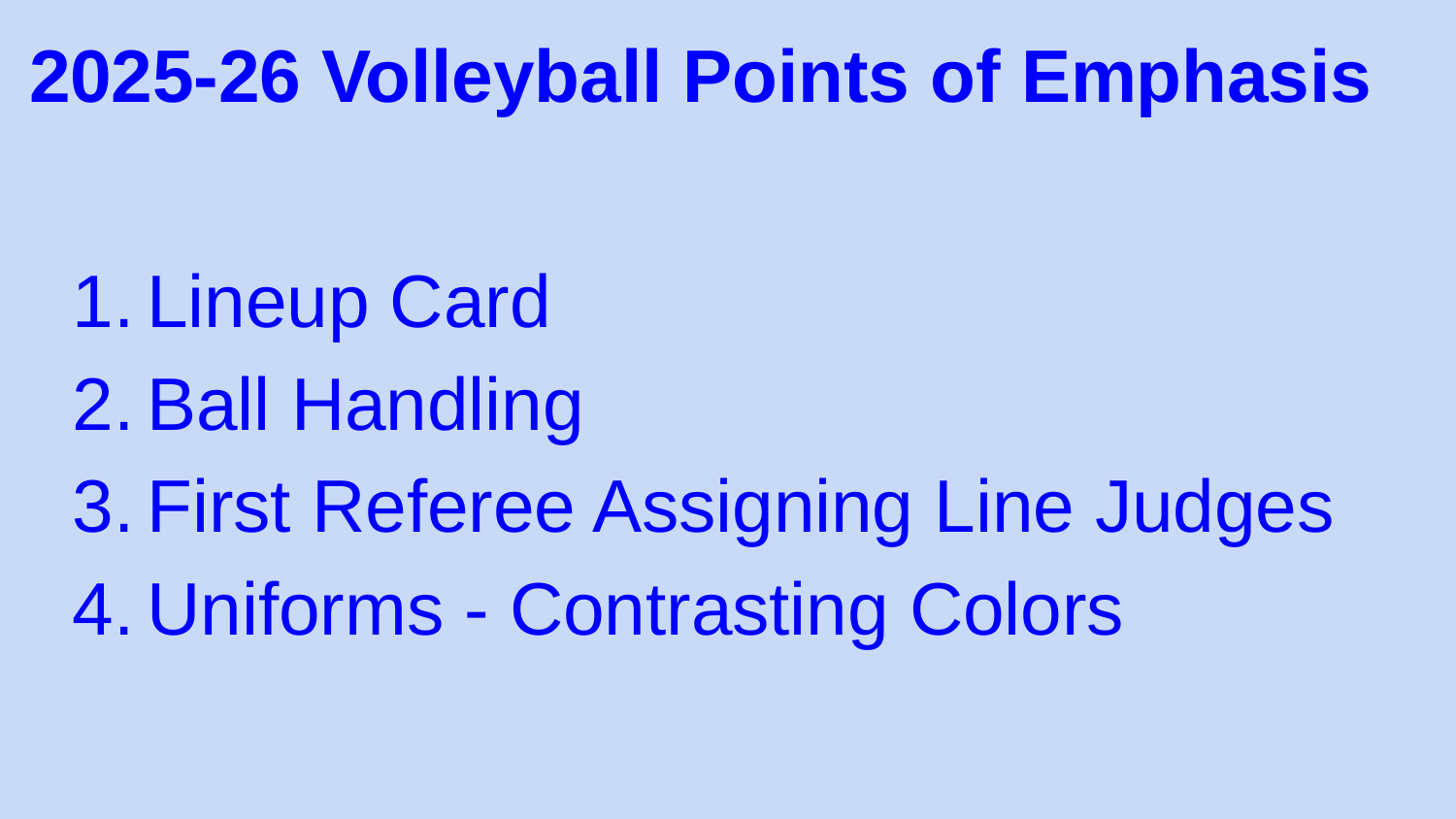

# 2025-26 Volleyball Points of Emphasis
Lineup Card
Ball Handling
First Referee Assigning Line Judges
Uniforms - Contrasting Colors